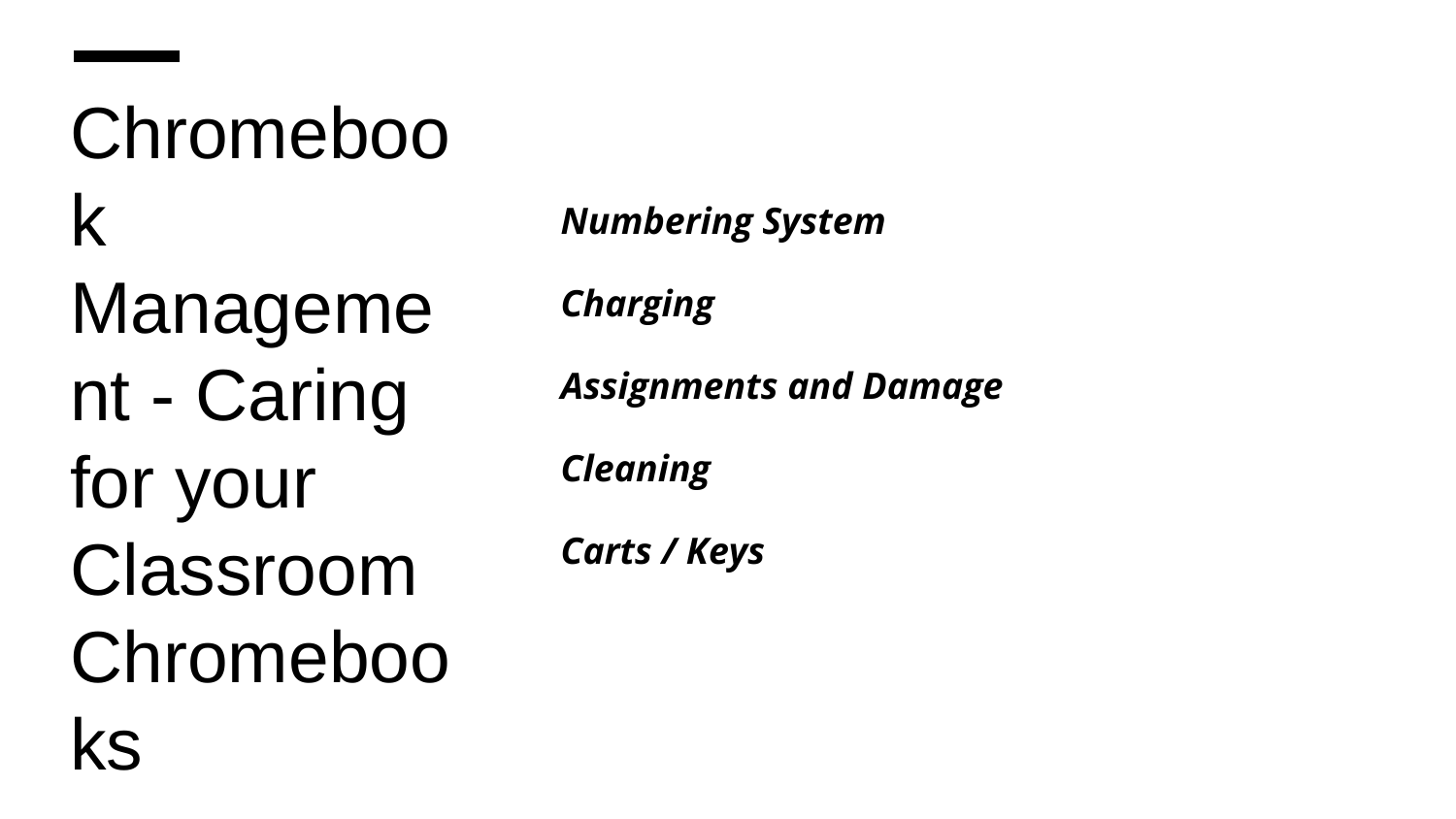

# Chromebook Management - Caring for your Classroom Chromebooks
Numbering System
Charging
Assignments and Damage
Cleaning
Carts / Keys